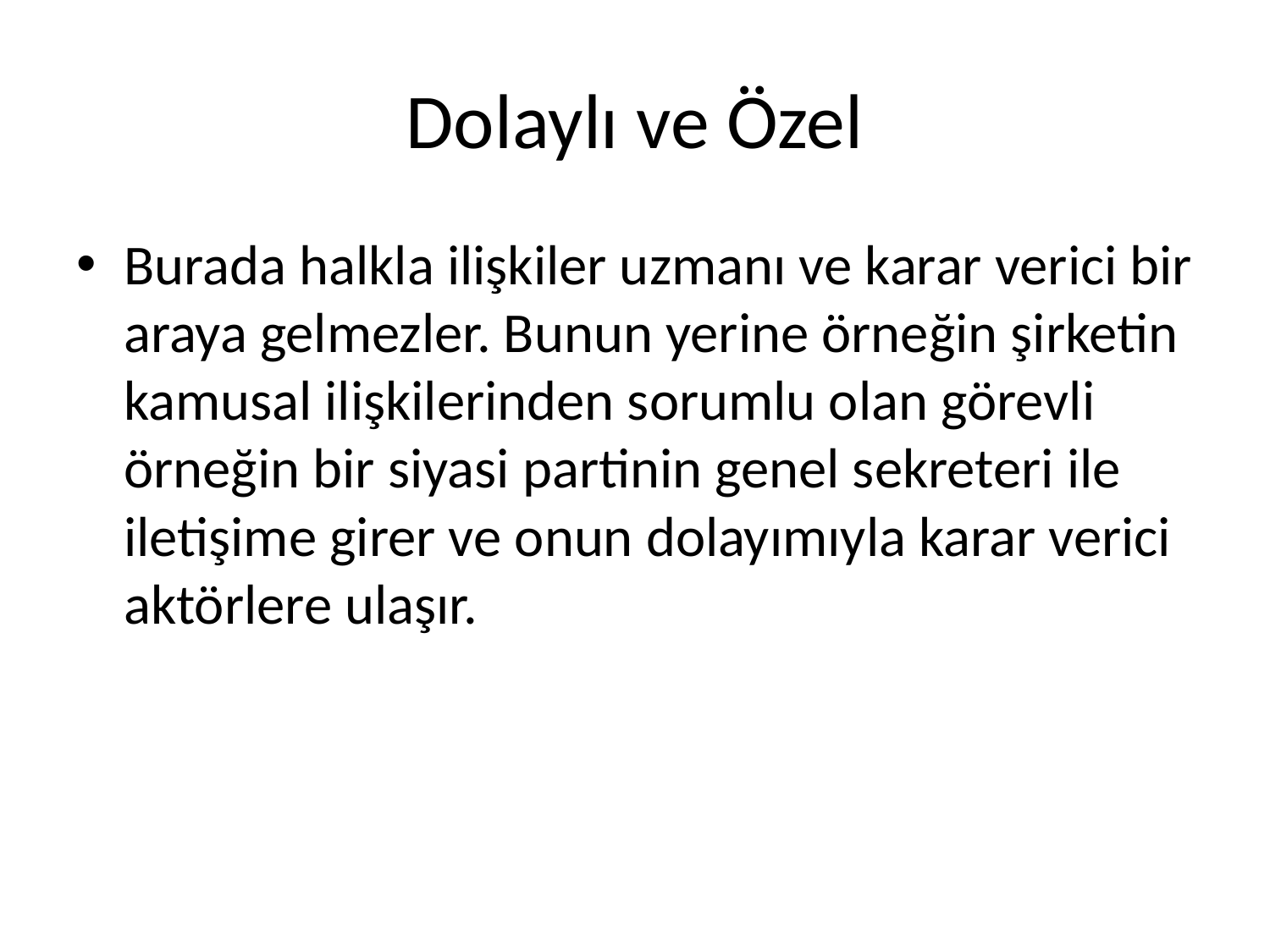

# Dolaylı ve Özel
Burada halkla ilişkiler uzmanı ve karar verici bir araya gelmezler. Bunun yerine örneğin şirketin kamusal ilişkilerinden sorumlu olan görevli örneğin bir siyasi partinin genel sekreteri ile iletişime girer ve onun dolayımıyla karar verici aktörlere ulaşır.